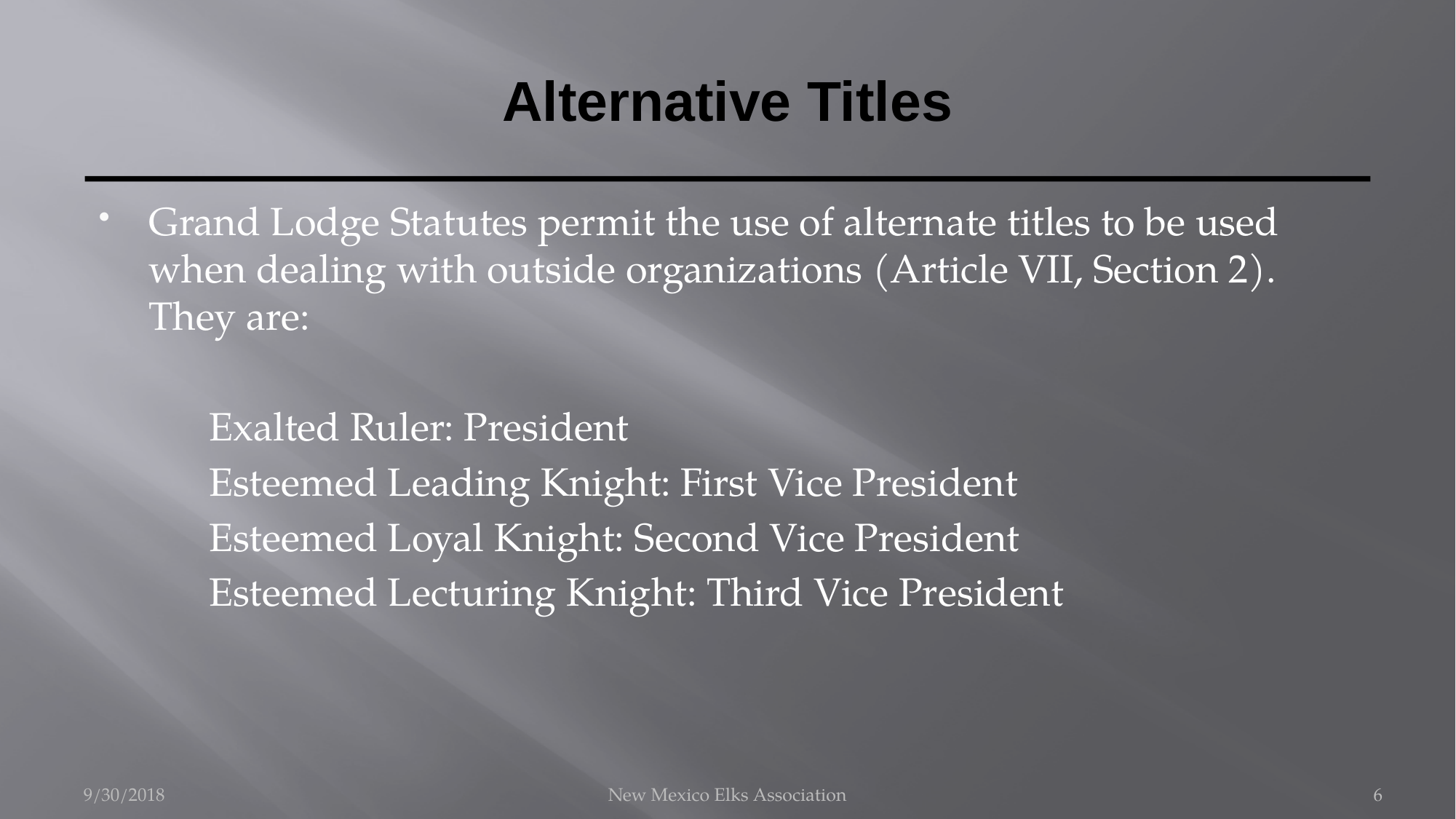

# Alternative Titles
Grand Lodge Statutes permit the use of alternate titles to be used when dealing with outside organizations (Article VII, Section 2). They are:

	Exalted Ruler: President
	Esteemed Leading Knight: First Vice President
	Esteemed Loyal Knight: Second Vice President
	Esteemed Lecturing Knight: Third Vice President
9/30/2018
New Mexico Elks Association
6